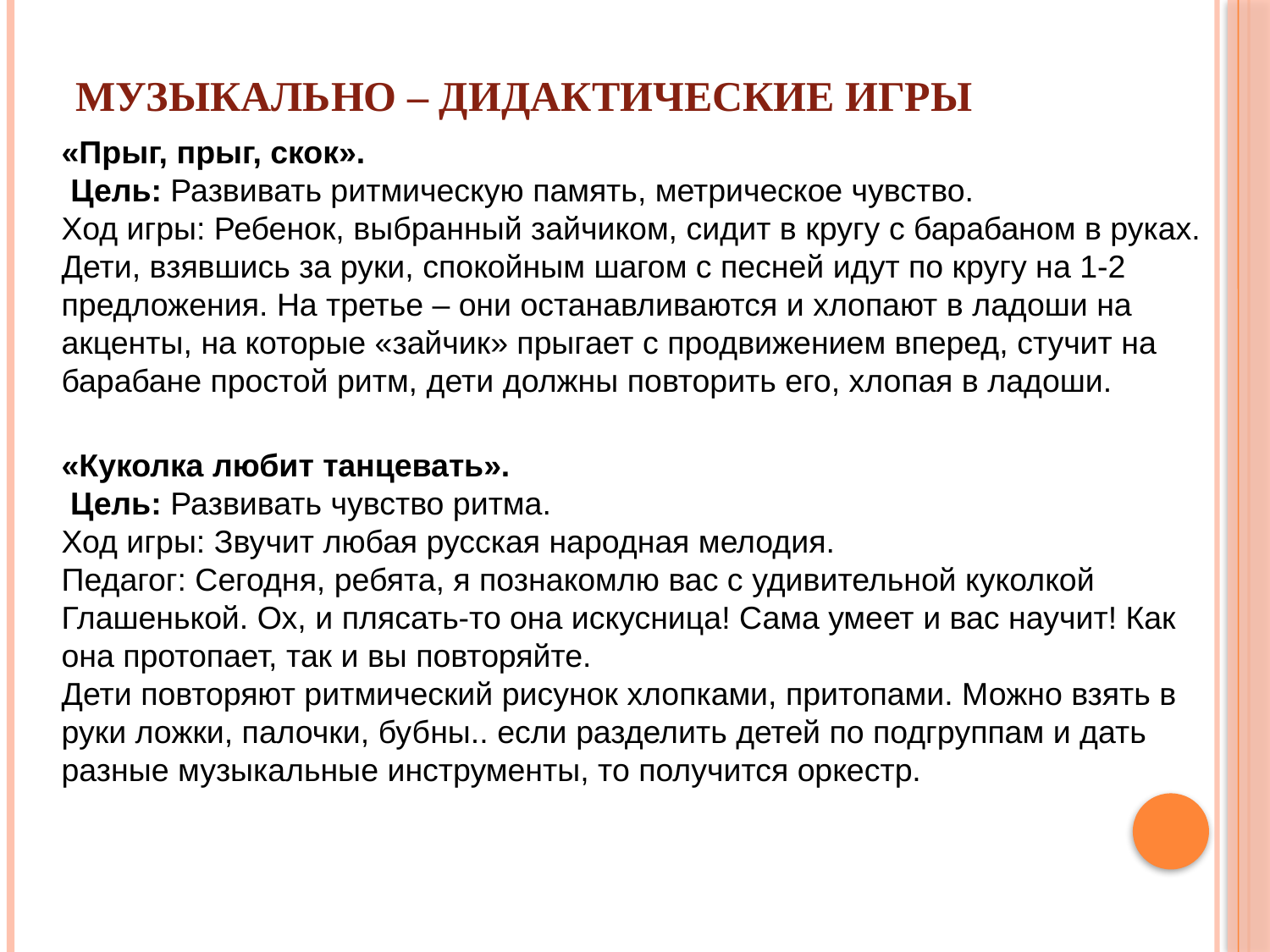

# Музыкально – дидактические игры
«Прыг, прыг, скок».
 Цель: Развивать ритмическую память, метрическое чувство.
Ход игры: Ребенок, выбранный зайчиком, сидит в кругу с барабаном в руках. Дети, взявшись за руки, спокойным шагом с песней идут по кругу на 1-2 предложения. На третье – они останавливаются и хлопают в ладоши на акценты, на которые «зайчик» прыгает с продвижением вперед, стучит на барабане простой ритм, дети должны повторить его, хлопая в ладоши.
«Куколка любит танцевать».
 Цель: Развивать чувство ритма.
Ход игры: Звучит любая русская народная мелодия.
Педагог: Сегодня, ребята, я познакомлю вас с удивительной куколкой Глашенькой. Ох, и плясать-то она искусница! Сама умеет и вас научит! Как она протопает, так и вы повторяйте.
Дети повторяют ритмический рисунок хлопками, притопами. Можно взять в руки ложки, палочки, бубны.. если разделить детей по подгруппам и дать разные музыкальные инструменты, то получится оркестр.